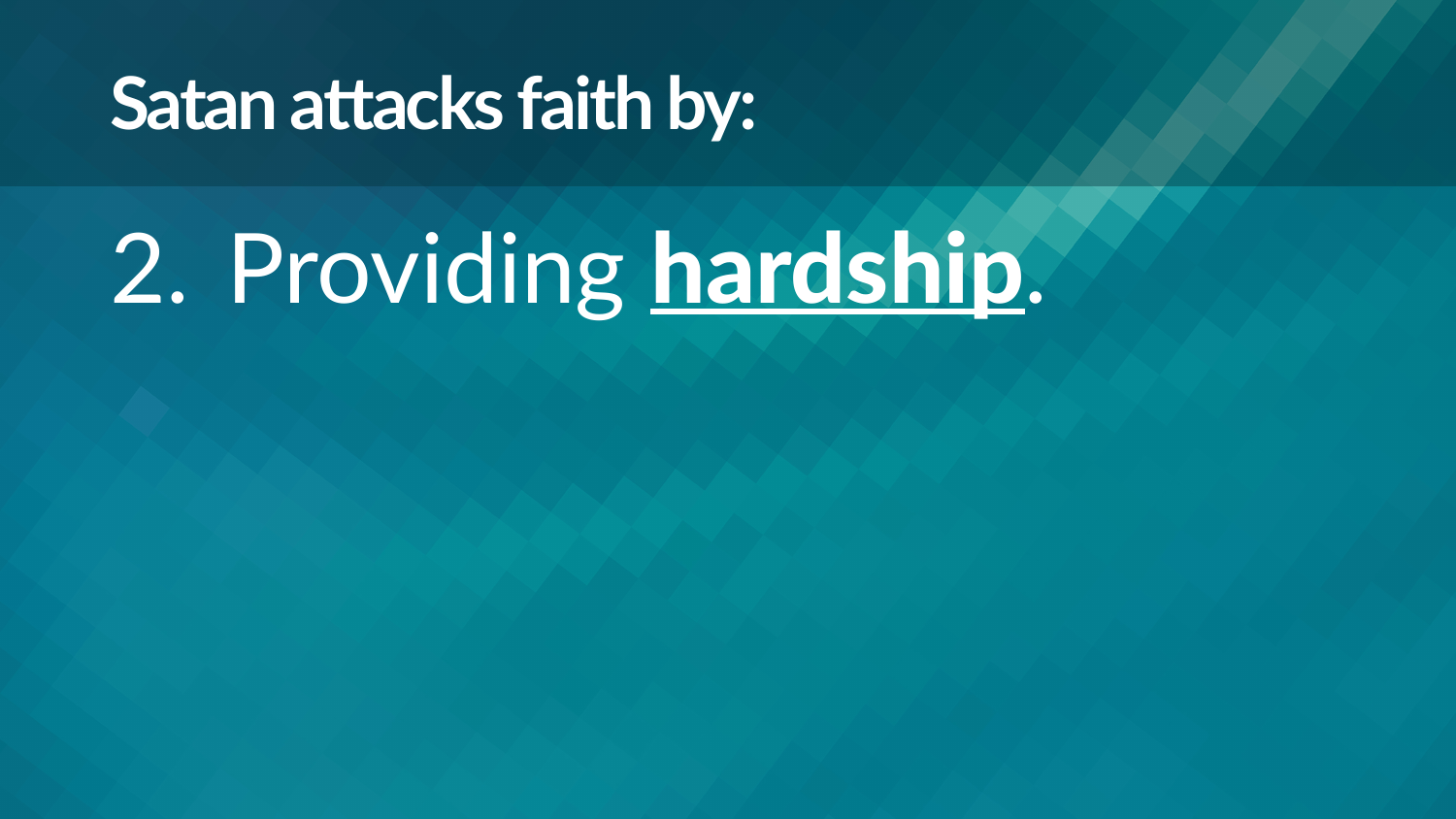

# Satan attacks faith by:
Providing hardship.